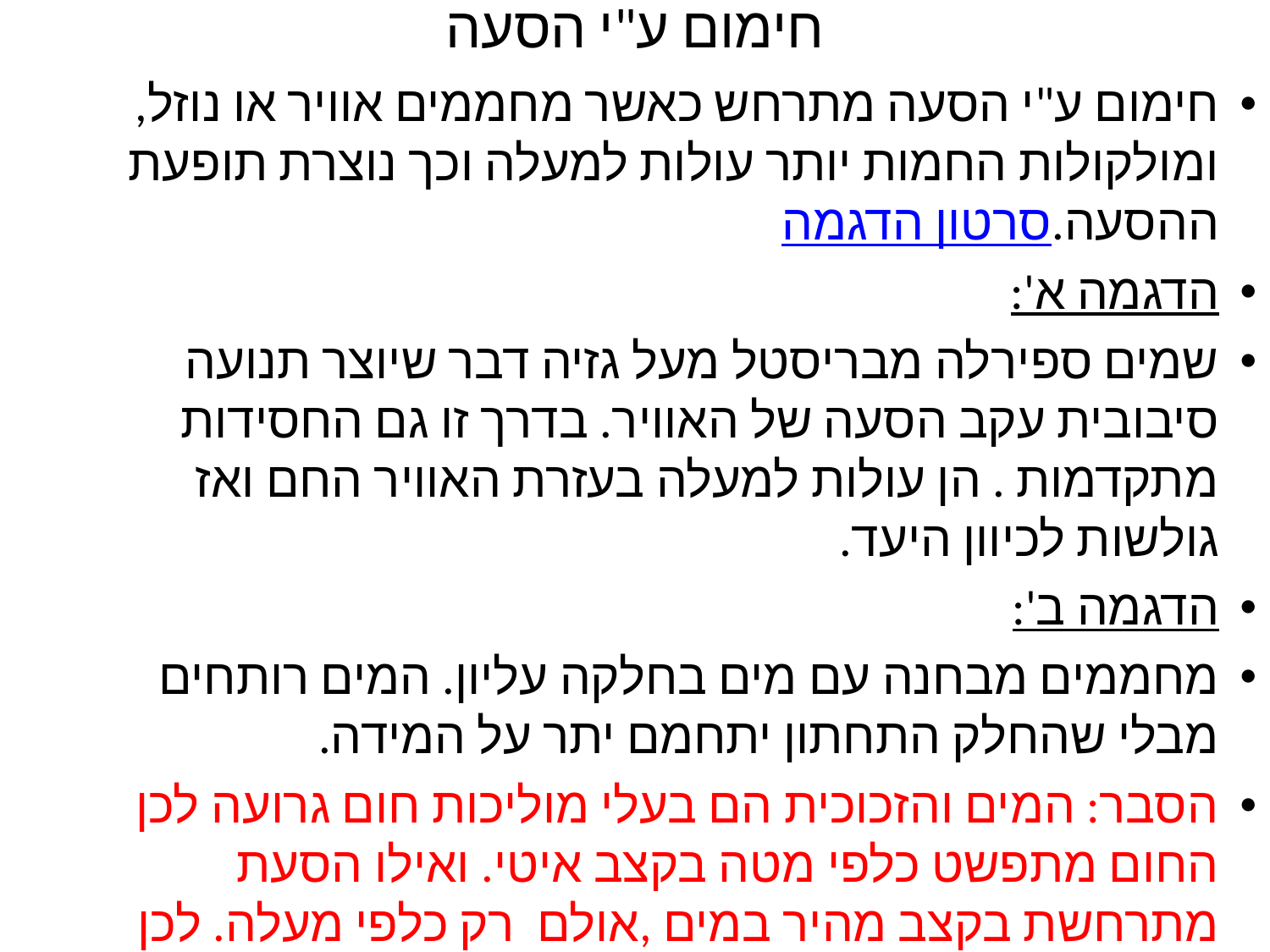

# חימום ע"י הסעה
חימום ע"י הסעה מתרחש כאשר מחממים אוויר או נוזל, ומולקולות החמות יותר עולות למעלה וכך נוצרת תופעת ההסעה.סרטון הדגמה
הדגמה א':
שמים ספירלה מבריסטל מעל גזיה דבר שיוצר תנועה סיבובית עקב הסעה של האוויר. בדרך זו גם החסידות מתקדמות . הן עולות למעלה בעזרת האוויר החם ואז גולשות לכיוון היעד.
הדגמה ב':
מחממים מבחנה עם מים בחלקה עליון. המים רותחים מבלי שהחלק התחתון יתחמם יתר על המידה.
הסבר: המים והזכוכית הם בעלי מוליכות חום גרועה לכן החום מתפשט כלפי מטה בקצב איטי. ואילו הסעת מתרחשת בקצב מהיר במים ,אולם  רק כלפי מעלה. לכן החלק התחתון לא מתחמם יתר על המידה.